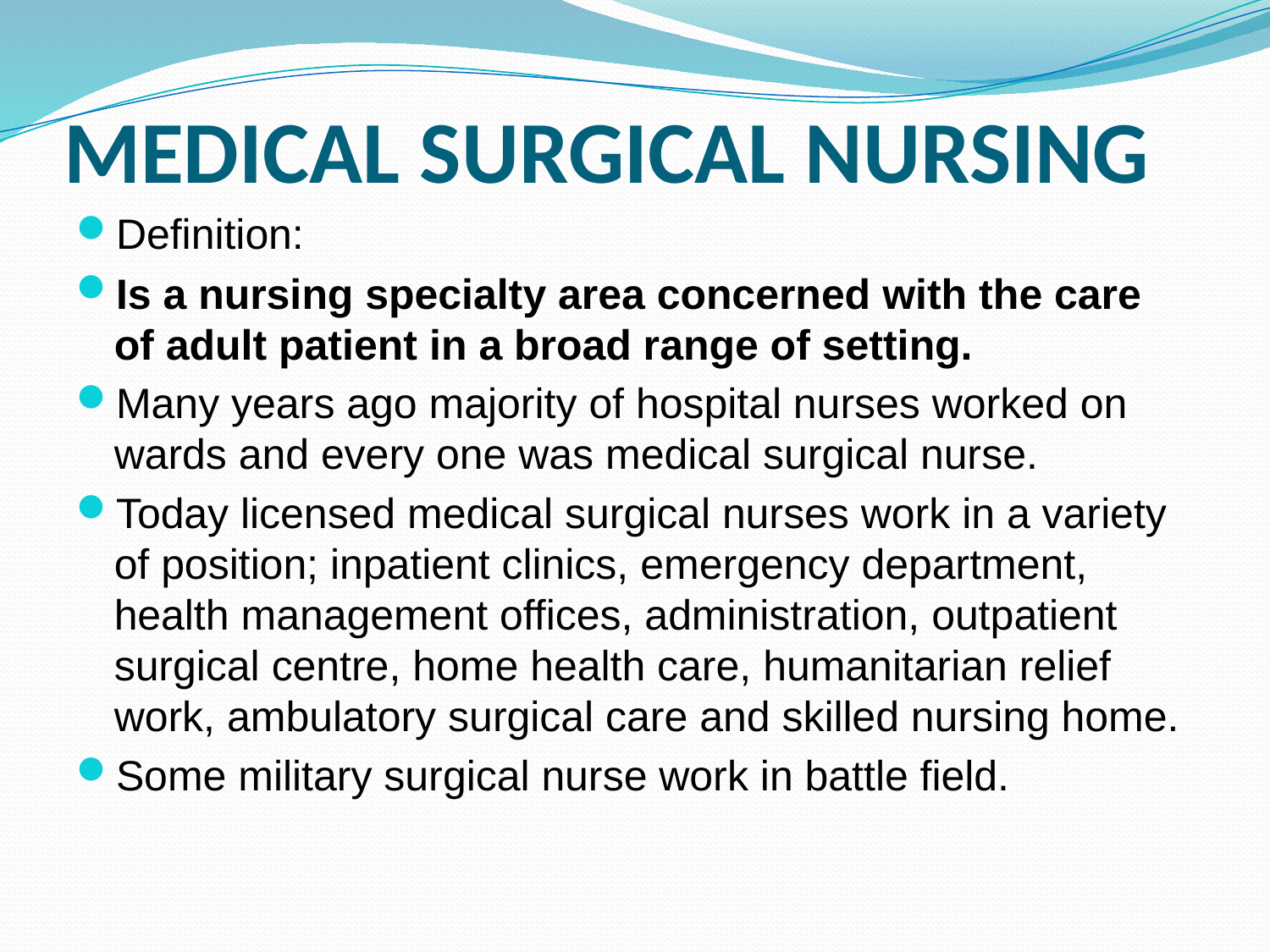

# MEDICAL SURGICAL NURSING
Definition:
Is a nursing specialty area concerned with the care of adult patient in a broad range of setting.
Many years ago majority of hospital nurses worked on wards and every one was medical surgical nurse.
Today licensed medical surgical nurses work in a variety of position; inpatient clinics, emergency department, health management offices, administration, outpatient surgical centre, home health care, humanitarian relief work, ambulatory surgical care and skilled nursing home.
Some military surgical nurse work in battle field.